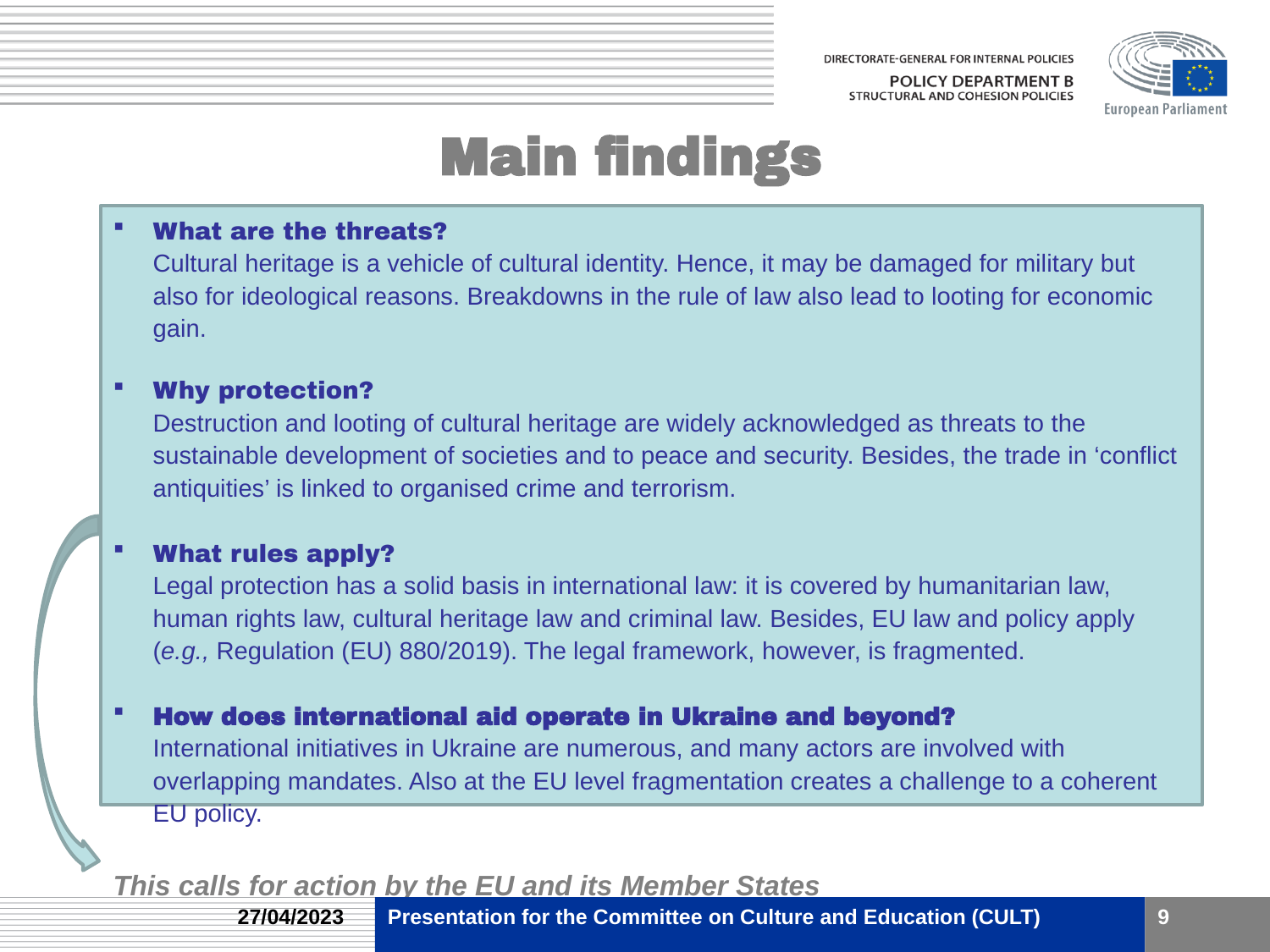

# Main findings
What are the threats?
Cultural heritage is a vehicle of cultural identity. Hence, it may be damaged for military but also for ideological reasons. Breakdowns in the rule of law also lead to looting for economic gain.
Why protection?
Destruction and looting of cultural heritage are widely acknowledged as threats to the sustainable development of societies and to peace and security. Besides, the trade in ‘conflict antiquities’ is linked to organised crime and terrorism.
What rules apply?
Legal protection has a solid basis in international law: it is covered by humanitarian law, human rights law, cultural heritage law and criminal law. Besides, EU law and policy apply (e.g., Regulation (EU) 880/2019). The legal framework, however, is fragmented.
How does international aid operate in Ukraine and beyond?
International initiatives in Ukraine are numerous, and many actors are involved with overlapping mandates. Also at the EU level fragmentation creates a challenge to a coherent EU policy.
This calls for action by the EU and its Member States

27/04/2023

Presentation for the Committee on Culture and Education (CULT)
9